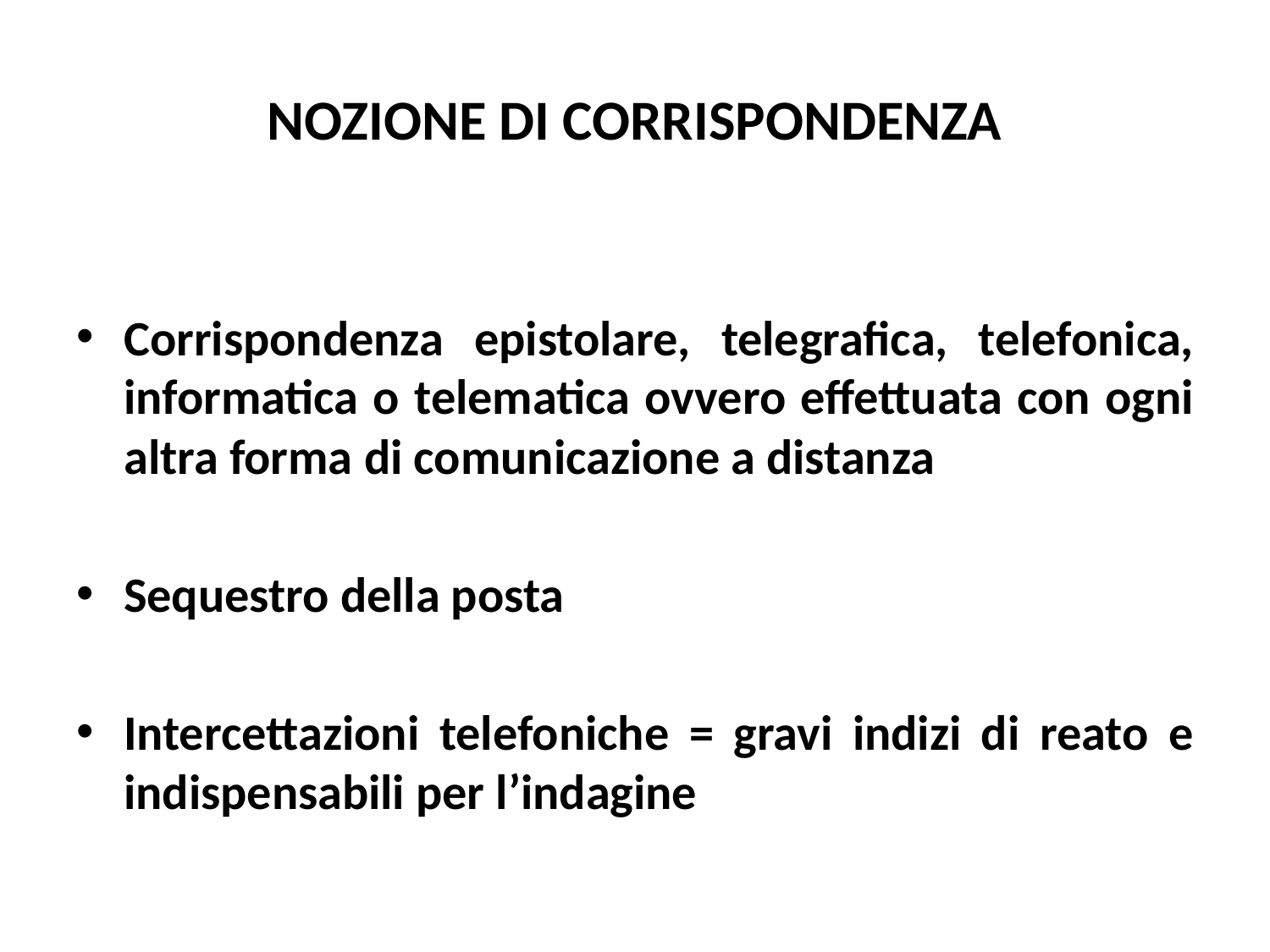

# NOZIONE DI CORRISPONDENZA

Corrispondenza epistolare, telegrafica, telefonica, informatica o telematica ovvero effettuata con ogni altra forma di comunicazione a distanza

Sequestro della posta

Intercettazioni telefoniche = gravi indizi di reato e indispensabili per l’indagine